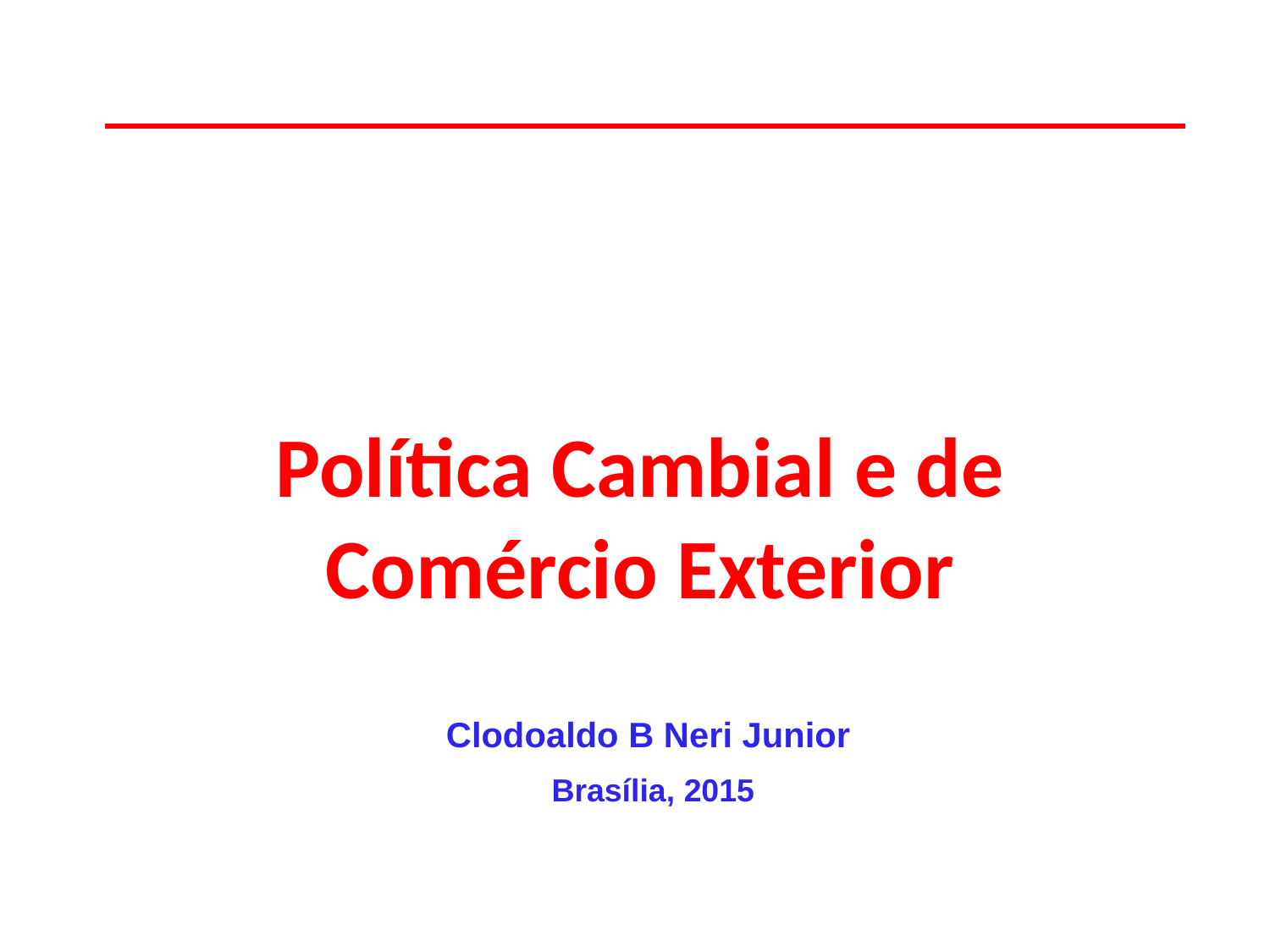

Política Cambial e de Comércio Exterior
Clodoaldo B Neri Junior
Brasília, 2015